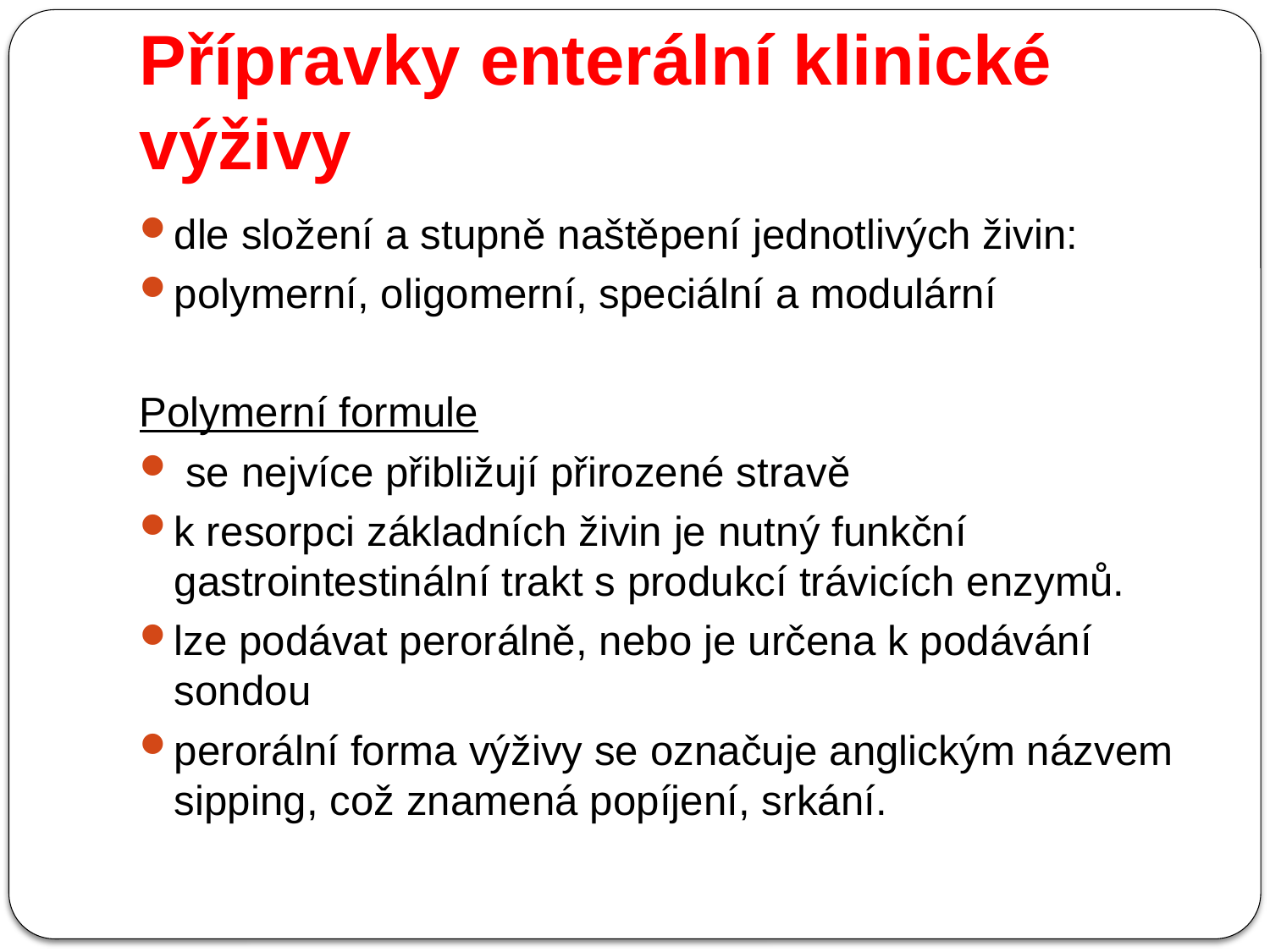

# Přípravky enterální klinické výživy
dle složení a stupně naštěpení jednotlivých živin:
polymerní, oligomerní, speciální a modulární

Polymerní formule
 se nejvíce přibližují přirozené stravě
k resorpci základních živin je nutný funkční gastrointestinální trakt s produkcí trávicích enzymů.
lze podávat perorálně, nebo je určena k podávání sondou
perorální forma výživy se označuje anglickým názvem sipping, což znamená popíjení, srkání.